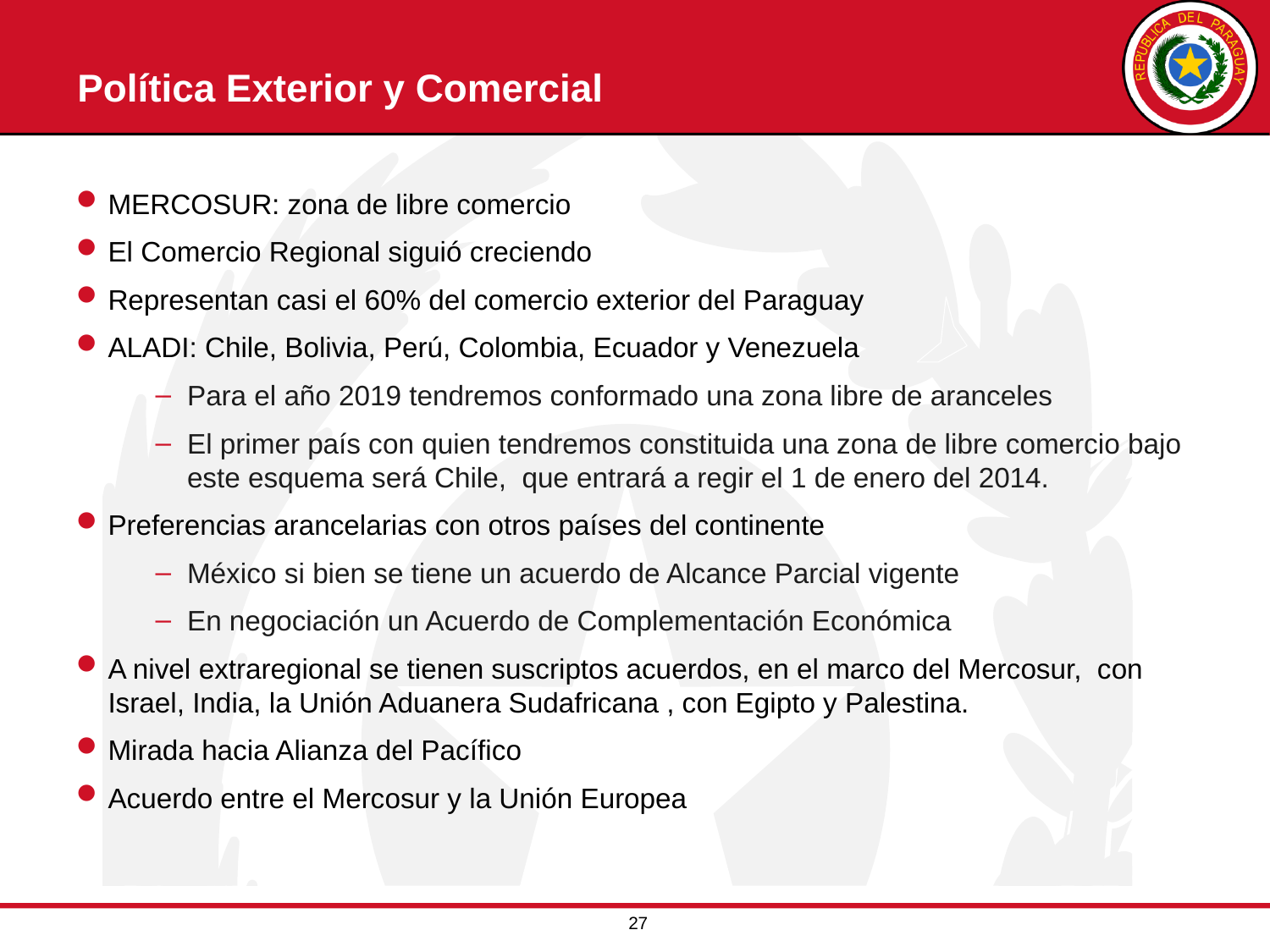

# Política Exterior y Comercial
MERCOSUR: zona de libre comercio
El Comercio Regional siguió creciendo
Representan casi el 60% del comercio exterior del Paraguay
ALADI: Chile, Bolivia, Perú, Colombia, Ecuador y Venezuela
Para el año 2019 tendremos conformado una zona libre de aranceles
El primer país con quien tendremos constituida una zona de libre comercio bajo este esquema será Chile,  que entrará a regir el 1 de enero del 2014.
Preferencias arancelarias con otros países del continente
México si bien se tiene un acuerdo de Alcance Parcial vigente
En negociación un Acuerdo de Complementación Económica
A nivel extraregional se tienen suscriptos acuerdos, en el marco del Mercosur,  con Israel, India, la Unión Aduanera Sudafricana , con Egipto y Palestina.
Mirada hacia Alianza del Pacífico
Acuerdo entre el Mercosur y la Unión Europea